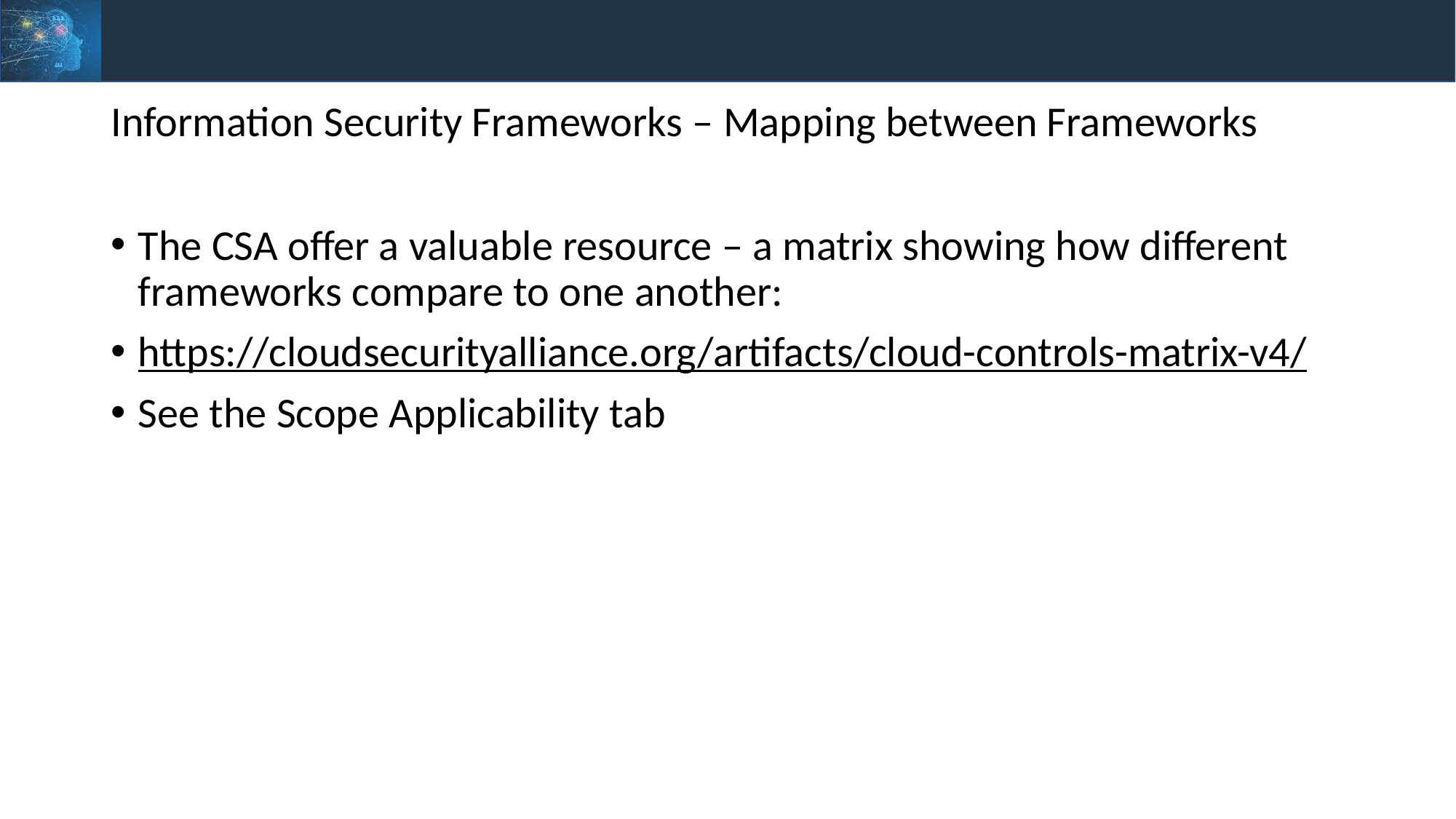

# Information Security Frameworks – Mapping between Frameworks
The CSA offer a valuable resource – a matrix showing how different frameworks compare to one another:
https://cloudsecurityalliance.org/artifacts/cloud-controls-matrix-v4/
See the Scope Applicability tab